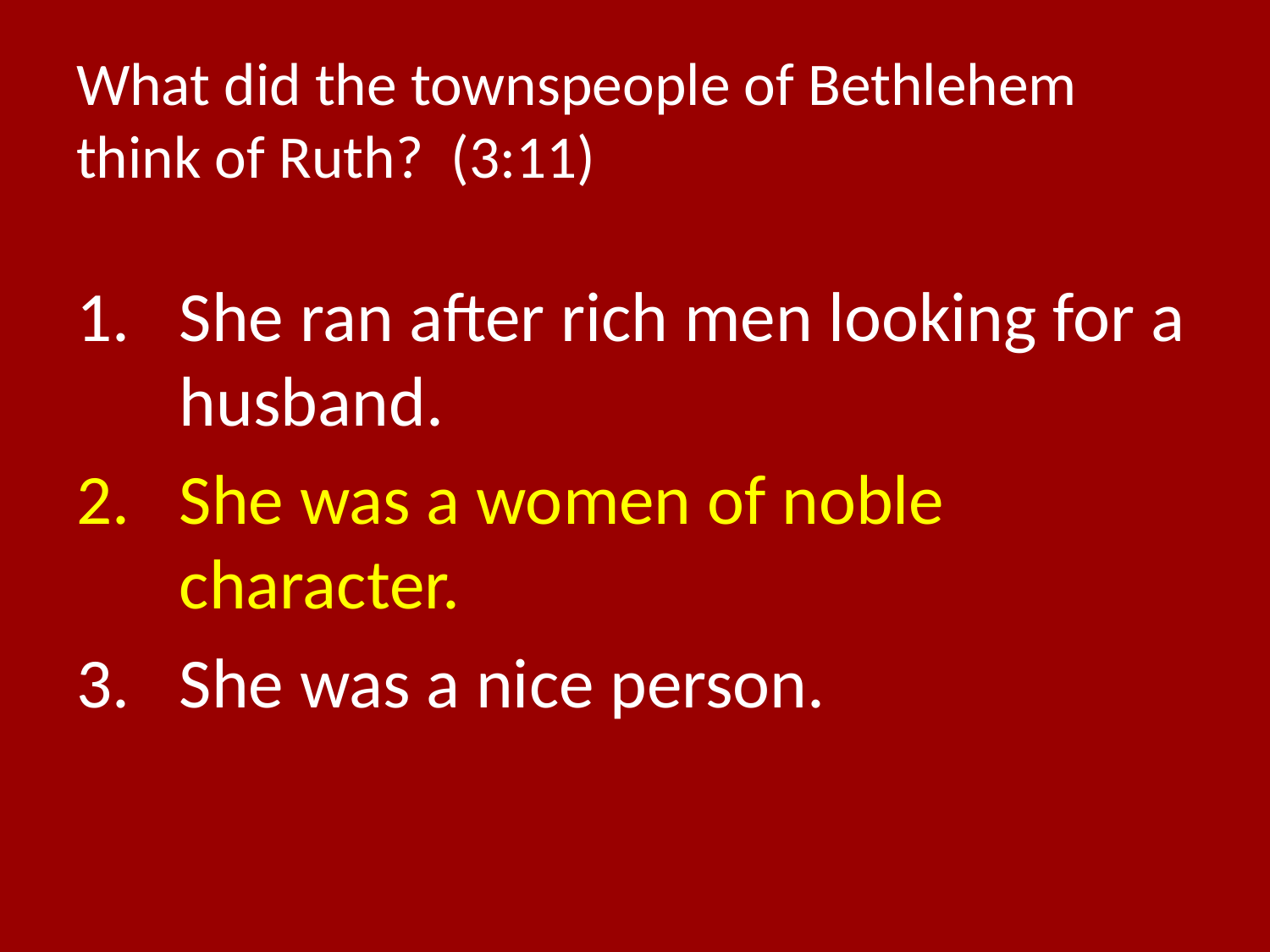

# What did the townspeople of Bethlehem think of Ruth?  (3:11)
She ran after rich men looking for a husband.
She was a women of noble character.
She was a nice person.